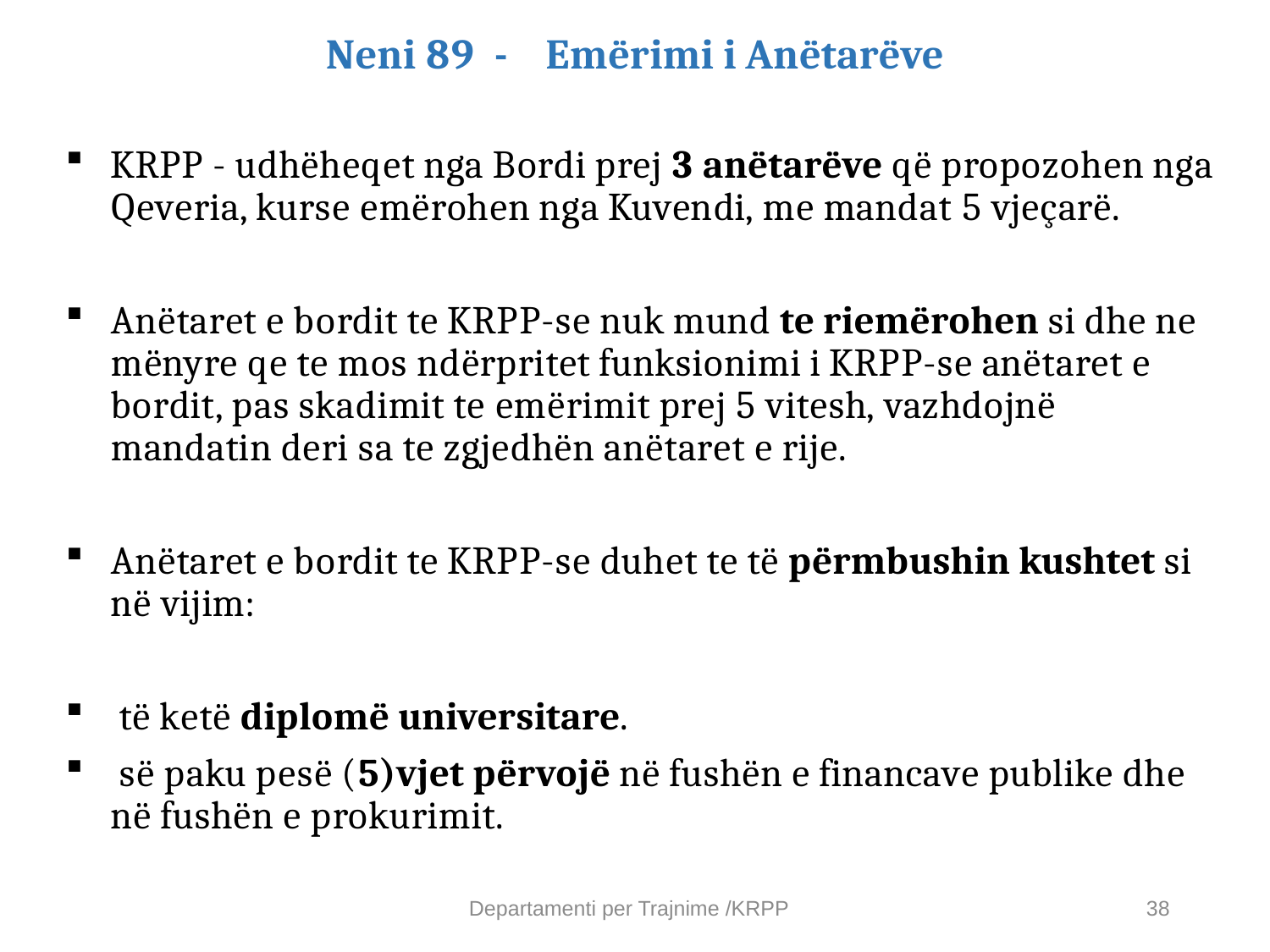

# Neni 89  -    Emërimi i Anëtarëve
KRPP - udhëheqet nga Bordi prej 3 anëtarëve që propozohen nga Qeveria, kurse emërohen nga Kuvendi, me mandat 5 vjeçarë.

Anëtaret e bordit te KRPP-se nuk mund te riemërohen si dhe ne mënyre qe te mos ndërpritet funksionimi i KRPP-se anëtaret e bordit, pas skadimit te emërimit prej 5 vitesh, vazhdojnë mandatin deri sa te zgjedhën anëtaret e rije.

Anëtaret e bordit te KRPP-se duhet te të përmbushin kushtet si në vijim:

 të ketë diplomë universitare.
 së paku pesë (5)vjet përvojë në fushën e financave publike dhe në fushën e prokurimit.

Departamenti per Trajnime /KRPP
38